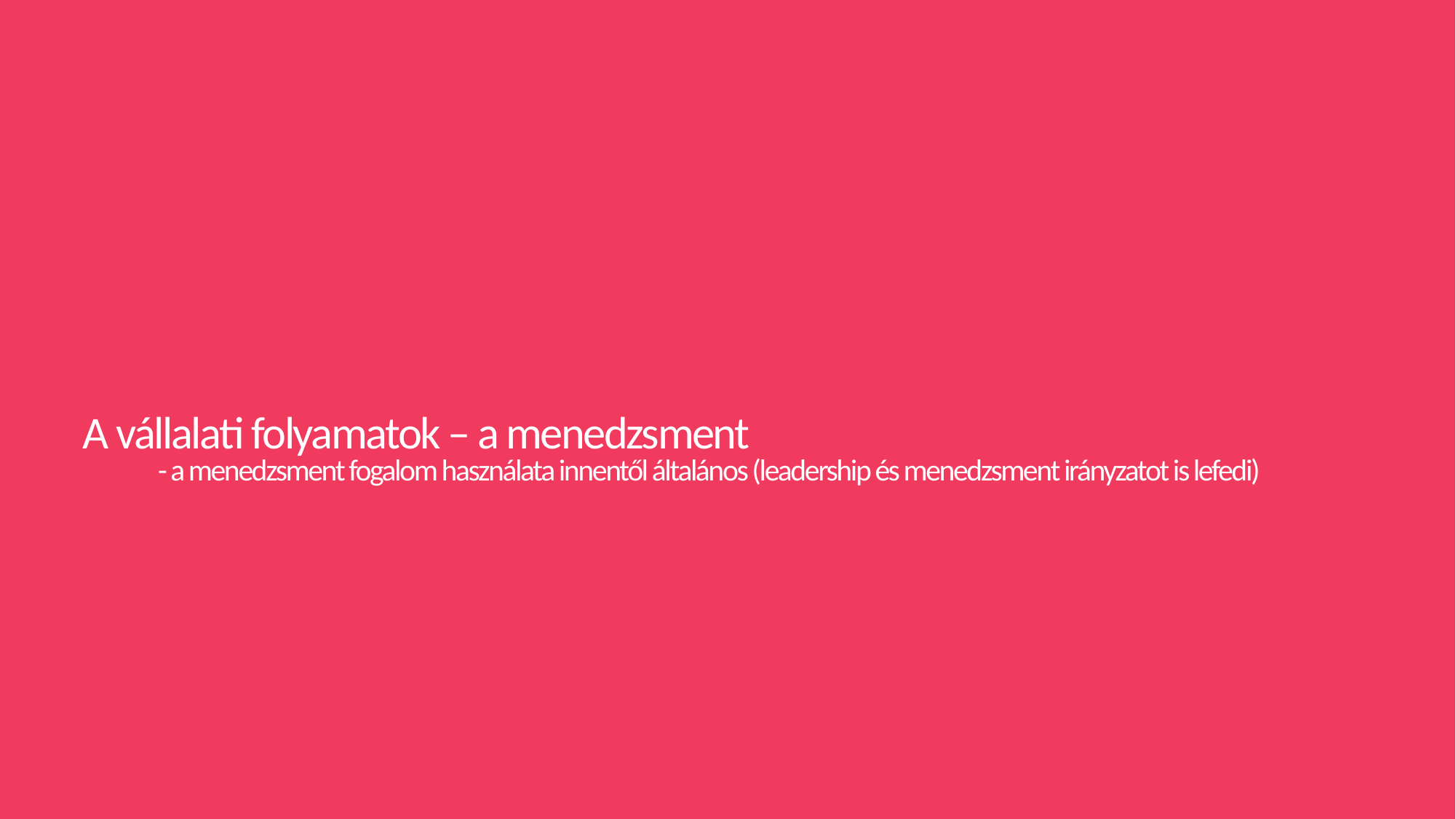

# A vállalati folyamatok – a menedzsment - a menedzsment fogalom használata innentől általános (leadership és menedzsment irányzatot is lefedi)
200